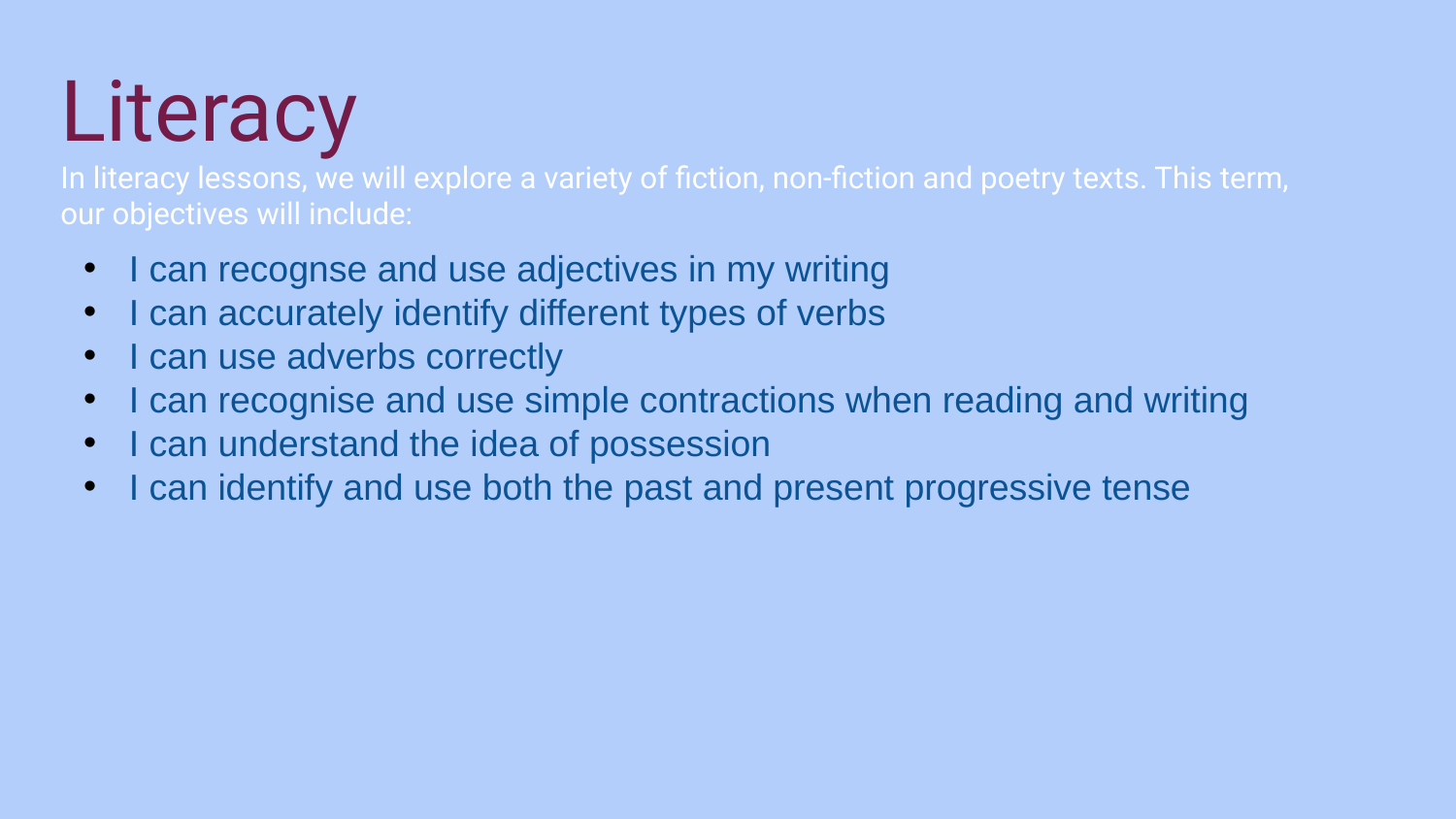

# Literacy
In literacy lessons, we will explore a variety of fiction, non-fiction and poetry texts. This term, our objectives will include:
I can recognse and use adjectives in my writing
I can accurately identify different types of verbs
I can use adverbs correctly
I can recognise and use simple contractions when reading and writing
I can understand the idea of possession
I can identify and use both the past and present progressive tense